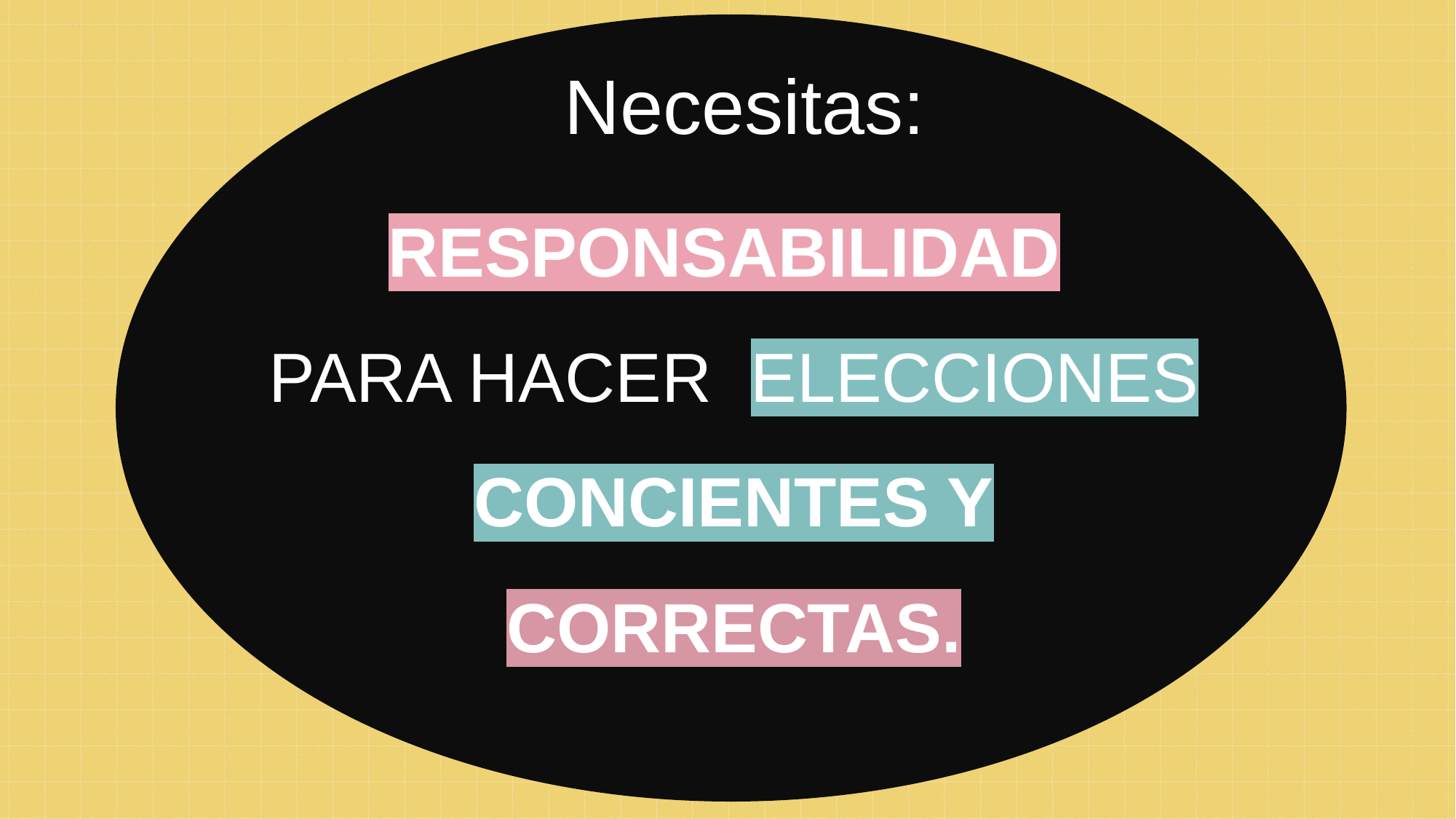

Necesitas:
RESPONSABILIDAD
para hacer  elecciones CONCIENTES y correctas.